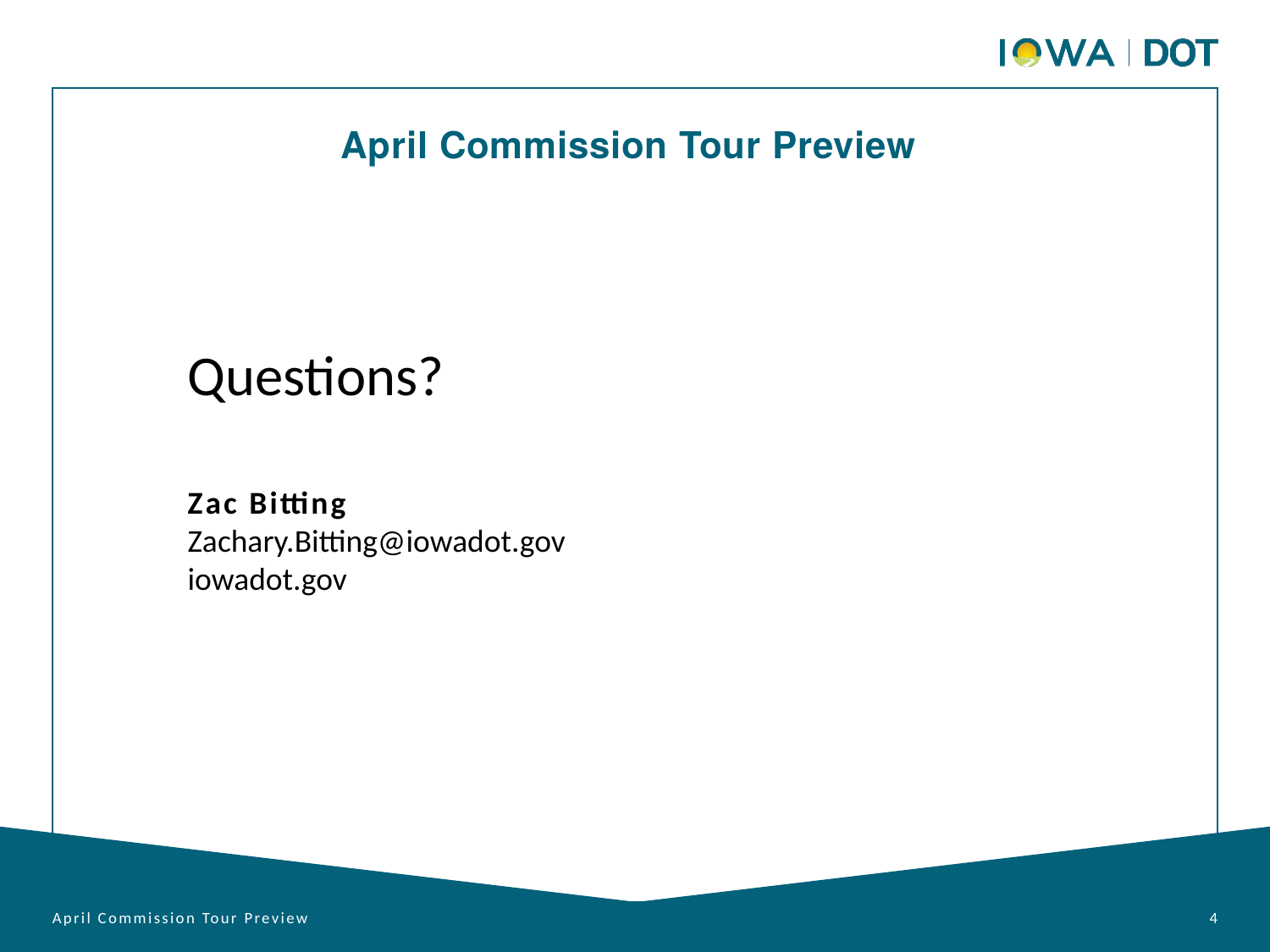

April Commission Tour Preview
Questions?
Zac Bitting
Zachary.Bitting@iowadot.gov​
iowadot.gov